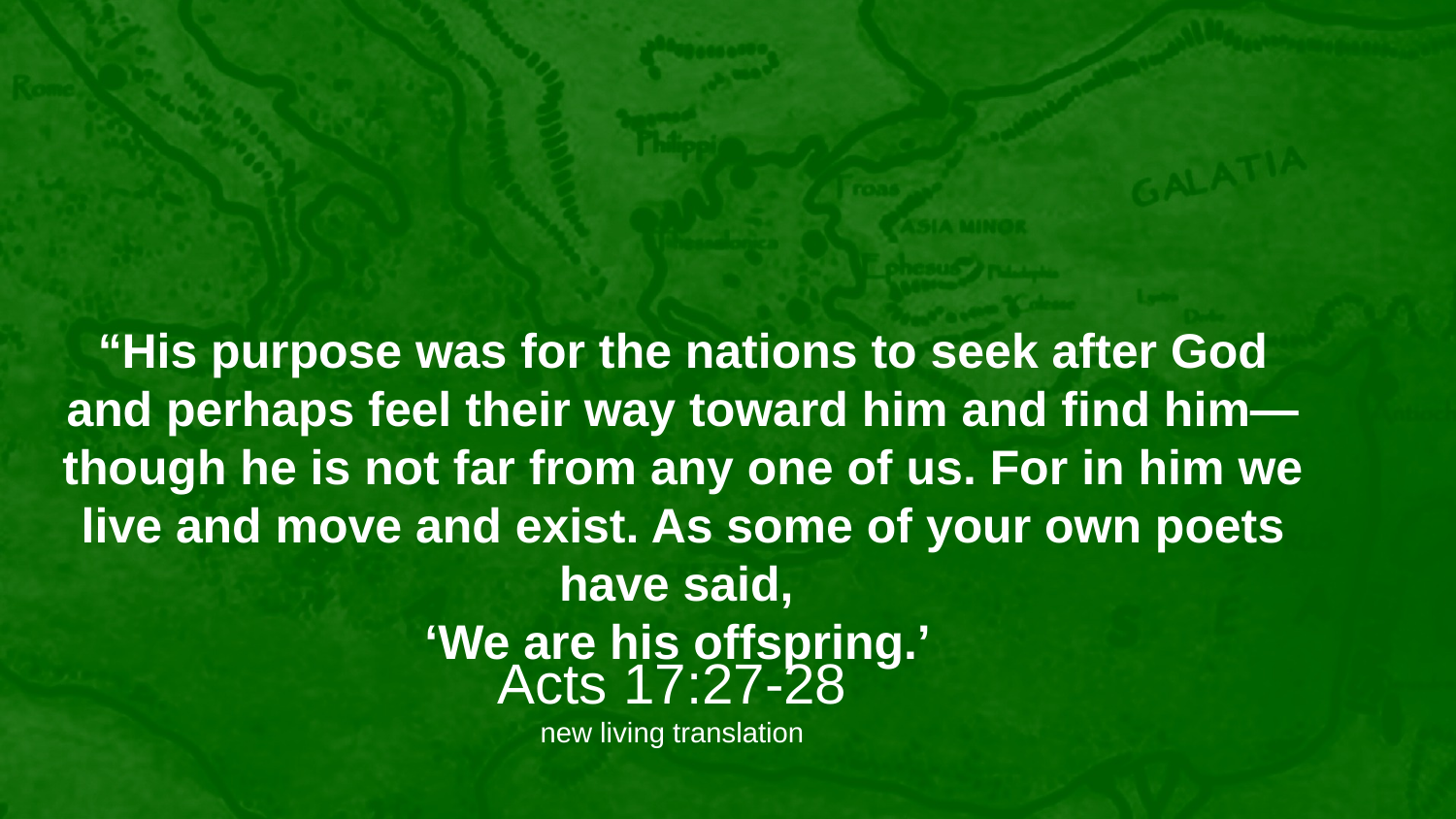

“His purpose was for the nations to seek after God and perhaps feel their way toward him and find him—though he is not far from any one of us. For in him we live and move and exist. As some of your own poets have said,
‘We are his offspring.’
Acts 17:27-28
new living translation